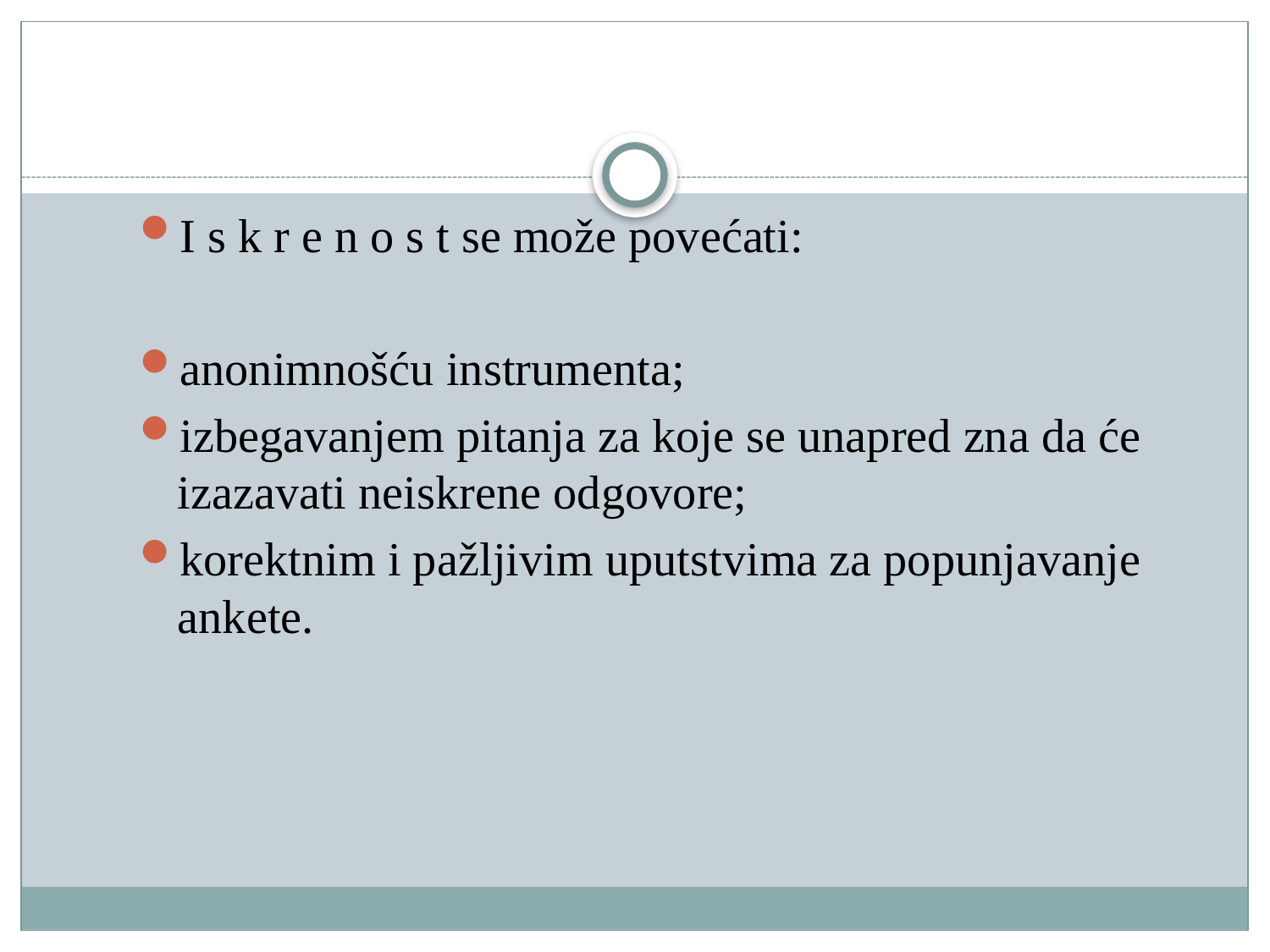

#
I s k r e n o s t se može povećati:

anonimnošću instrumenta;
izbegavanjem pitanja za koje se unapred zna da će  izazavati neiskrene odgovore;
korektnim i pažljivim uputstvima za popunjavanje  ankete.